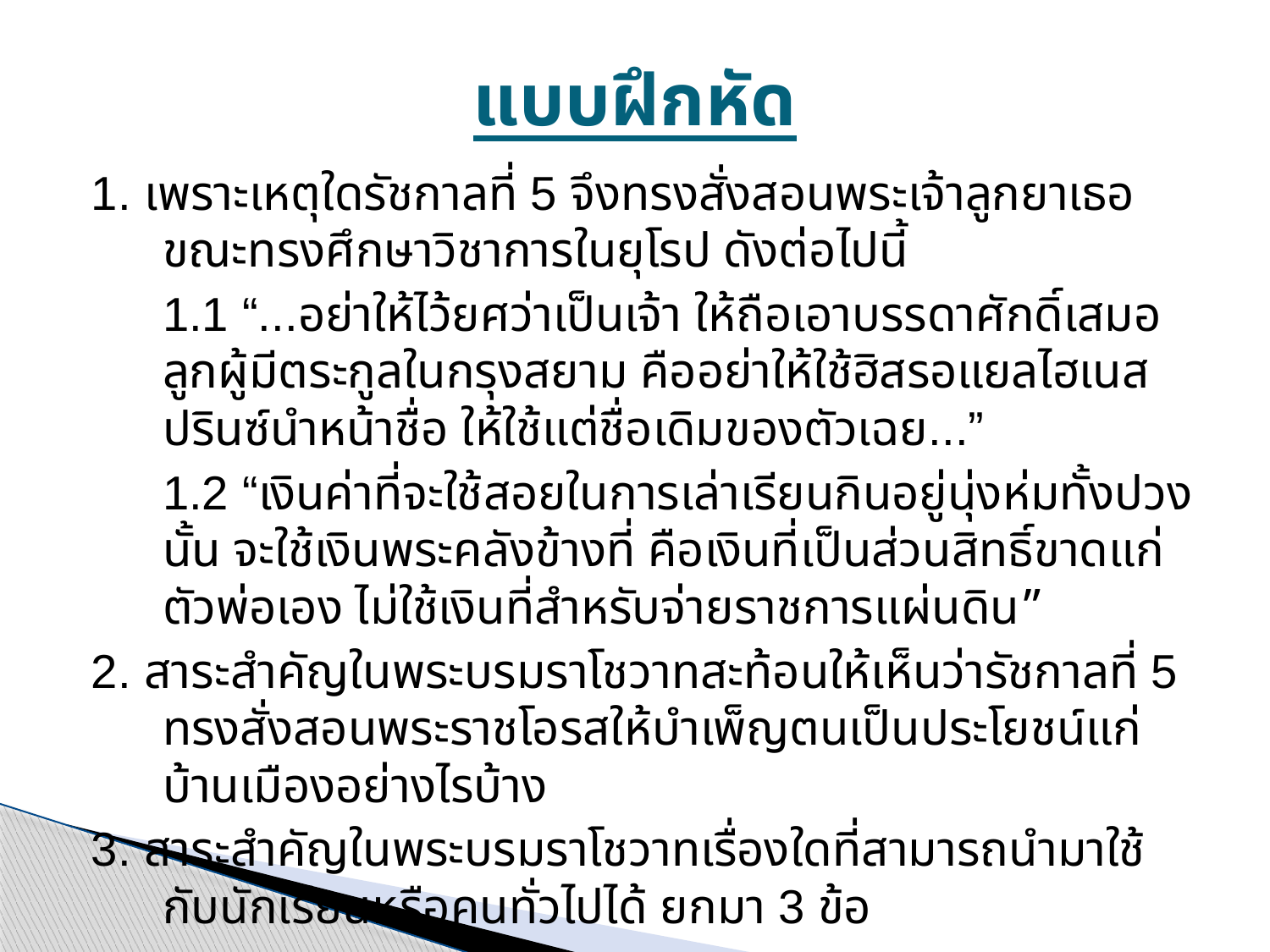

# แบบฝึกหัด
1. เพราะเหตุใดรัชกาลที่ 5 จึงทรงสั่งสอนพระเจ้าลูกยาเธอขณะทรงศึกษาวิชาการในยุโรป ดังต่อไปนี้
	1.1 “...อย่าให้ไว้ยศว่าเป็นเจ้า ให้ถือเอาบรรดาศักดิ์เสมอลูกผู้มีตระกูลในกรุงสยาม คืออย่าให้ใช้ฮิสรอแยลไฮเนสปรินซ์นำหน้าชื่อ ให้ใช้แต่ชื่อเดิมของตัวเฉย...”
	1.2 “เงินค่าที่จะใช้สอยในการเล่าเรียนกินอยู่นุ่งห่มทั้งปวงนั้น จะใช้เงินพระคลังข้างที่ คือเงินที่เป็นส่วนสิทธิ์ขาดแก่ตัวพ่อเอง ไม่ใช้เงินที่สำหรับจ่ายราชการแผ่นดิน”
2. สาระสำคัญในพระบรมราโชวาทสะท้อนให้เห็นว่ารัชกาลที่ 5 ทรงสั่งสอนพระราชโอรสให้บำเพ็ญตนเป็นประโยชน์แก่บ้านเมืองอย่างไรบ้าง
3. สาระสำคัญในพระบรมราโชวาทเรื่องใดที่สามารถนำมาใช้กับนักเรียนหรือคนทั่วไปได้ ยกมา 3 ข้อ